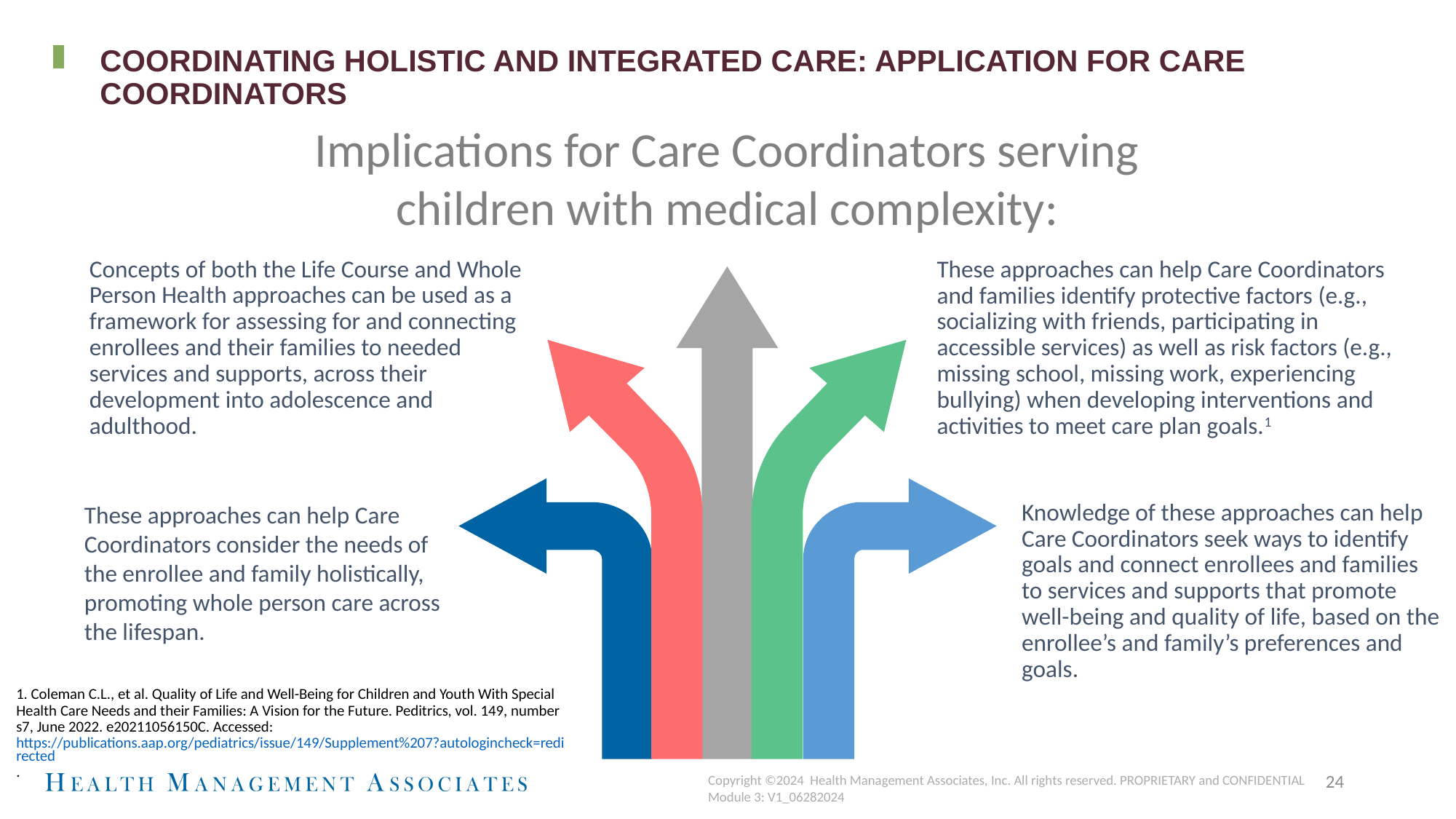

# Coordinating Holistic and Integrated Care: Application for Care Coordinators
Implications for Care Coordinators serving children with medical complexity:
Concepts of both the Life Course and Whole Person Health approaches can be used as a framework for assessing for and connecting enrollees and their families to needed services and supports, across their development into adolescence and adulthood.
These approaches can help Care Coordinators and families identify protective factors (e.g., socializing with friends, participating in accessible services) as well as risk factors (e.g., missing school, missing work, experiencing bullying) when developing interventions and activities to meet care plan goals.1

These approaches can help Care Coordinators consider the needs of the enrollee and family holistically, promoting whole person care across the lifespan.
Knowledge of these approaches can help Care Coordinators seek ways to identify goals and connect enrollees and families to services and supports that promote well-being and quality of life, based on the enrollee’s and family’s preferences and goals.
1. Coleman C.L., et al. Quality of Life and Well-Being for Children and Youth With Special Health Care Needs and their Families: A Vision for the Future. Peditrics, vol. 149, number s7, June 2022. e20211056150C. Accessed: https://publications.aap.org/pediatrics/issue/149/Supplement%207?autologincheck=redirected.
24